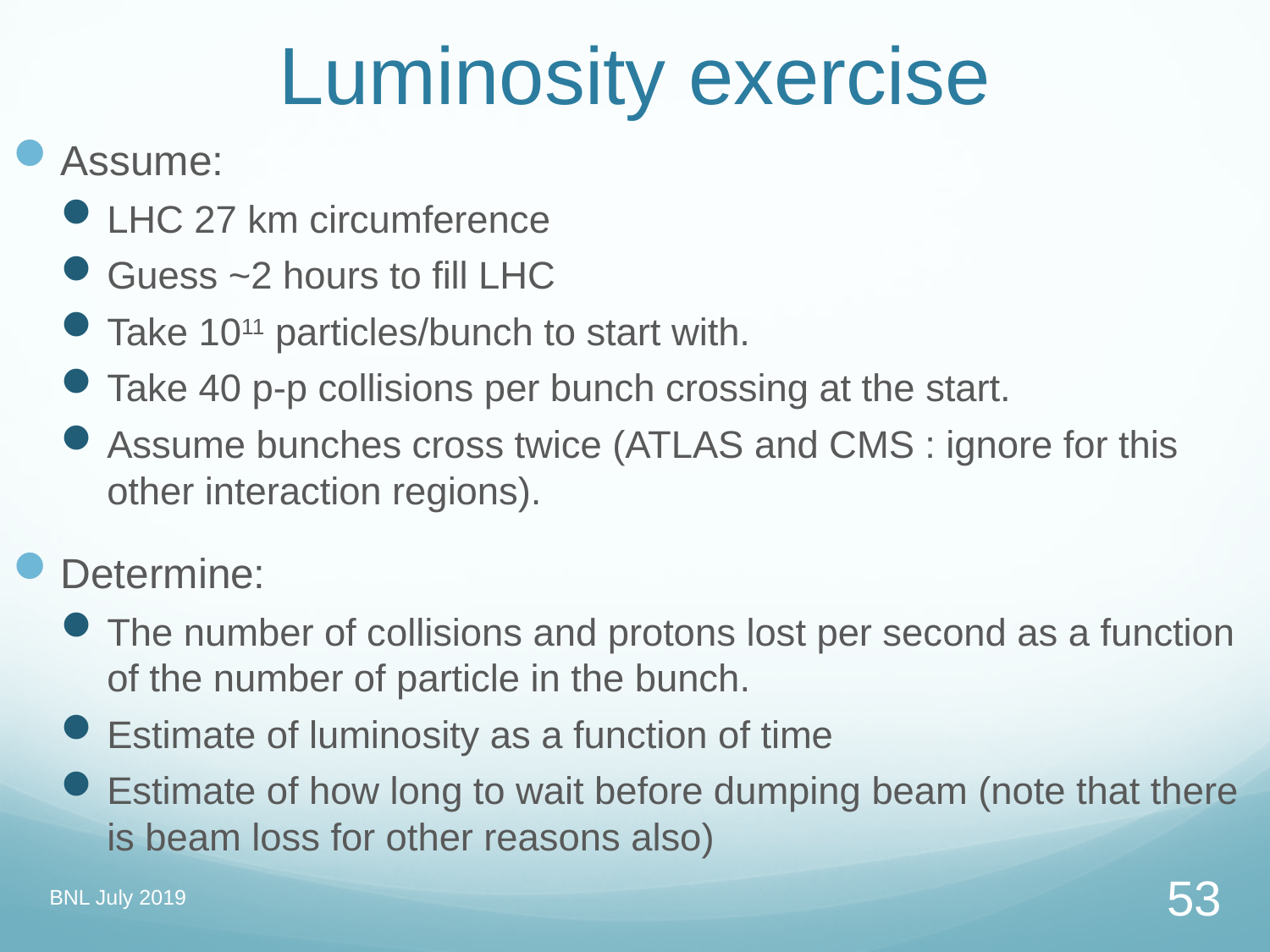

# Luminosity exercise
Assume:
LHC 27 km circumference
Guess ~2 hours to fill LHC
Take 1011 particles/bunch to start with.
Take 40 p-p collisions per bunch crossing at the start.
Assume bunches cross twice (ATLAS and CMS : ignore for this other interaction regions).
Determine:
The number of collisions and protons lost per second as a function of the number of particle in the bunch.
Estimate of luminosity as a function of time
Estimate of how long to wait before dumping beam (note that there is beam loss for other reasons also)

BNL July 2019
53